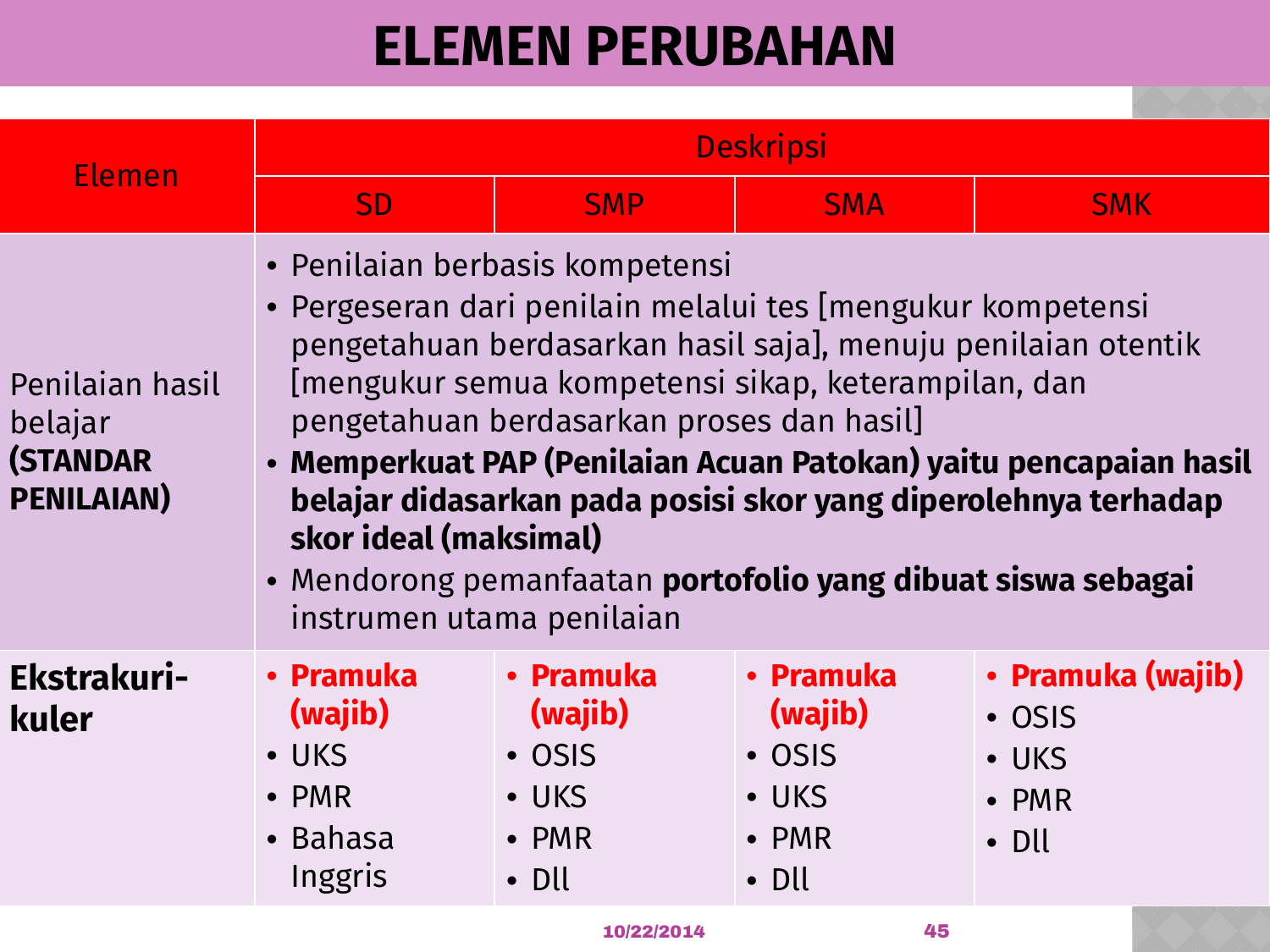

# ELEMEN PERUBAHAN
| Elemen | Deskripsi |  |  |  |
| --- | --- | --- | --- | --- |
|  | SD | SMP | SMA | SMK |
| Penilaian hasil belajar (STANDAR PENILAIAN) | Penilaian berbasis kompetensi Pergeseran dari penilain melalui tes [mengukur kompetensi pengetahuan berdasarkan hasil saja], menuju penilaian otentik [mengukur semua kompetensi sikap, keterampilan, dan pengetahuan berdasarkan proses dan hasil] Memperkuat PAP (Penilaian Acuan Patokan) yaitu pencapaian hasil belajar didasarkan pada posisi skor yang diperolehnya terhadap skor ideal (maksimal) Mendorong pemanfaatan portofolio yang dibuat siswa sebagai instrumen utama penilaian |  |  |  |
| Ekstrakuri-kuler | Pramuka (wajib) UKS PMR Bahasa Inggris | Pramuka (wajib) OSIS UKS PMR Dll | Pramuka (wajib) OSIS UKS PMR Dll | Pramuka (wajib) OSIS UKS PMR Dll |
45
10/22/2014